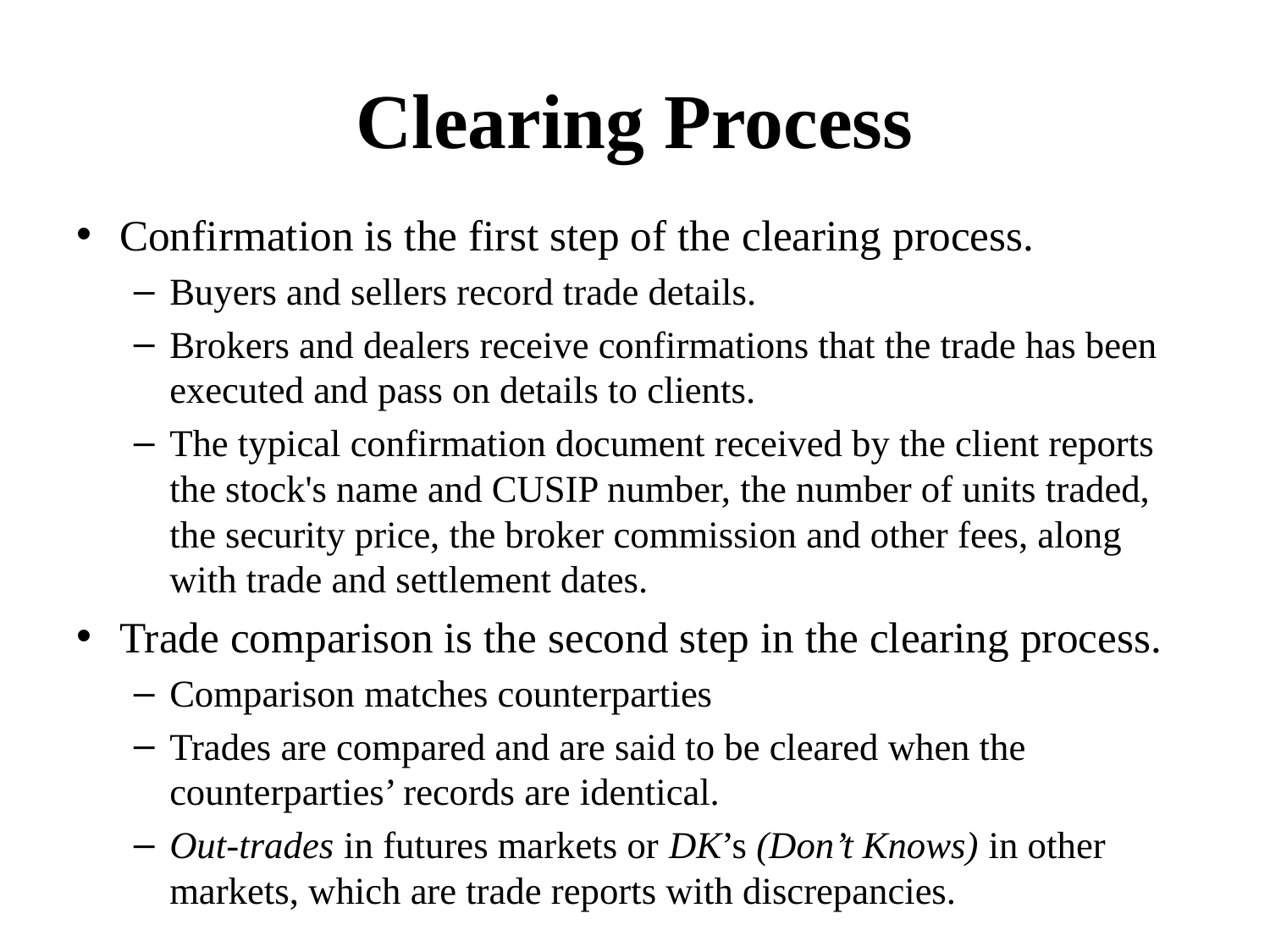

# Clearing Process
Confirmation is the first step of the clearing process.
Buyers and sellers record trade details.
Brokers and dealers receive confirmations that the trade has been executed and pass on details to clients.
The typical confirmation document received by the client reports the stock's name and CUSIP number, the number of units traded, the security price, the broker commission and other fees, along with trade and settlement dates.
Trade comparison is the second step in the clearing process.
Comparison matches counterparties
Trades are compared and are said to be cleared when the counterparties’ records are identical.
Out-trades in futures markets or DK’s (Don’t Knows) in other markets, which are trade reports with discrepancies.